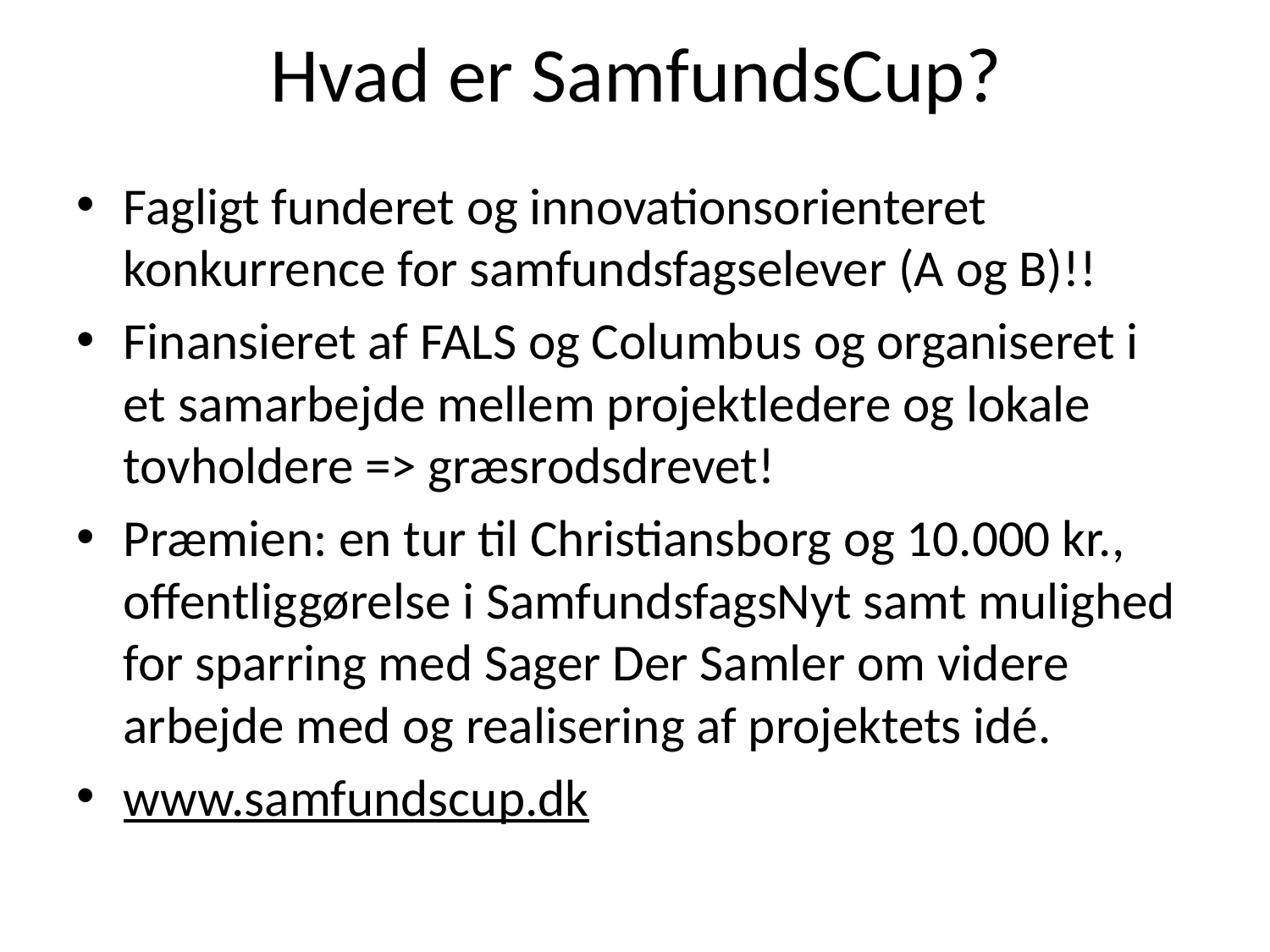

# Hvad er SamfundsCup?
Fagligt funderet og innovationsorienteret konkurrence for samfundsfagselever (A og B)!!
Finansieret af FALS og Columbus og organiseret i et samarbejde mellem projektledere og lokale tovholdere => græsrodsdrevet!
Præmien: en tur til Christiansborg og 10.000 kr., offentliggørelse i SamfundsfagsNyt samt mulighed for sparring med Sager Der Samler om videre arbejde med og realisering af projektets idé.
www.samfundscup.dk